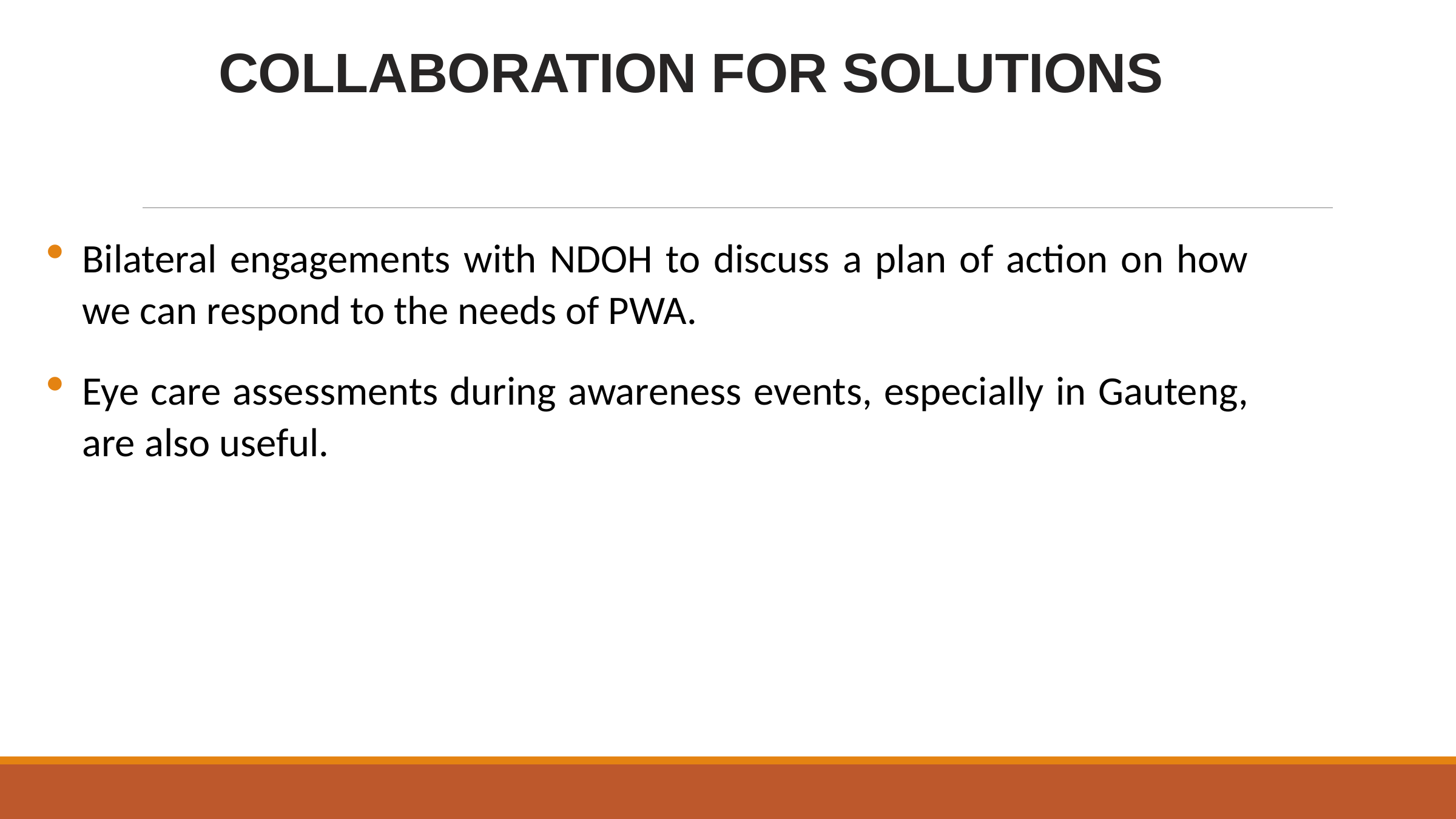

# COLLABORATION FOR SOLUTIONS
Bilateral engagements with NDOH to discuss a plan of action on how we can respond to the needs of PWA.
Eye care assessments during awareness events, especially in Gauteng, are also useful.